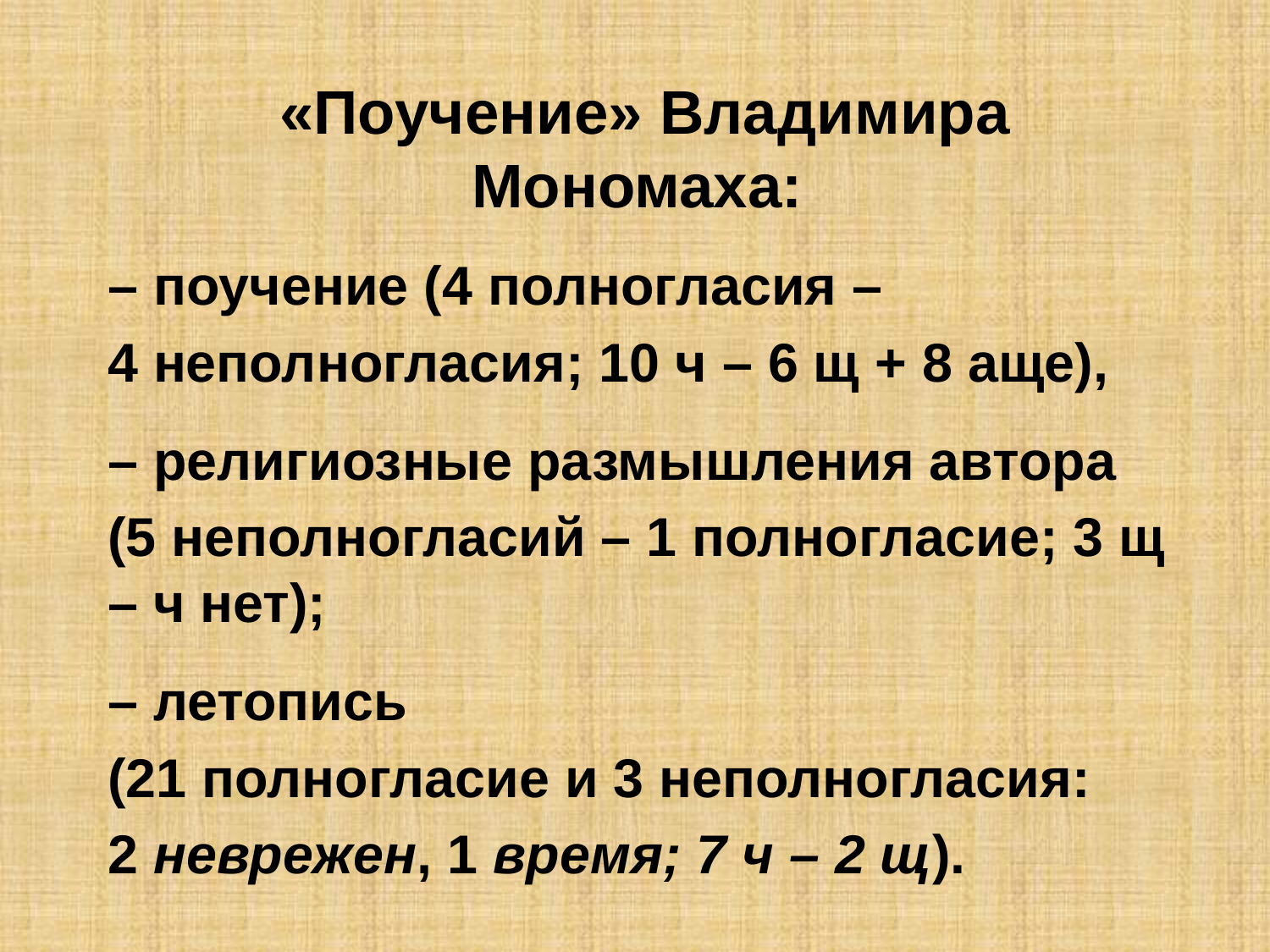

«Поучение» Владимира Мономаха:

– поучение (4 полногласия –
4 неполногласия; 10 ч – 6 щ + 8 аще),

– религиозные размышления автора
(5 неполногласий – 1 полногласие; 3 щ – ч нет);

– летопись
(21 полногласие и 3 неполногласия:
2 неврежен, 1 время; 7 ч – 2 щ).